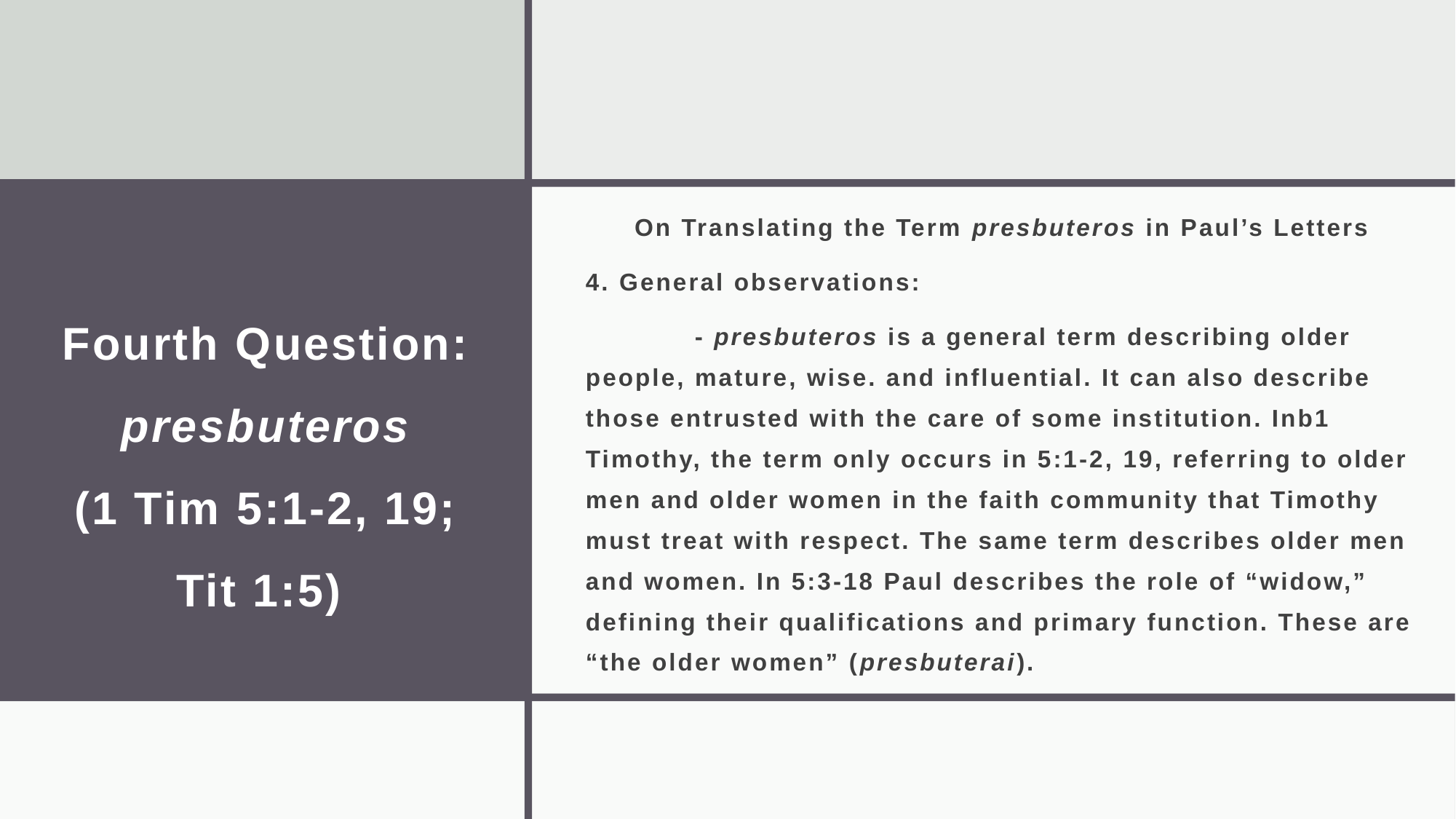

# Fourth Question: presbuteros (1 Tim 5:1-2, 19; Tit 1:5)
On Translating the Term presbuteros in Paul’s Letters
4. General observations:
	- presbuteros is a general term describing older people, mature, wise. and influential. It can also describe those entrusted with the care of some institution. Inb1 Timothy, the term only occurs in 5:1-2, 19, referring to older men and older women in the faith community that Timothy must treat with respect. The same term describes older men and women. In 5:3-18 Paul describes the role of “widow,” defining their qualifications and primary function. These are “the older women” (presbuterai).

27